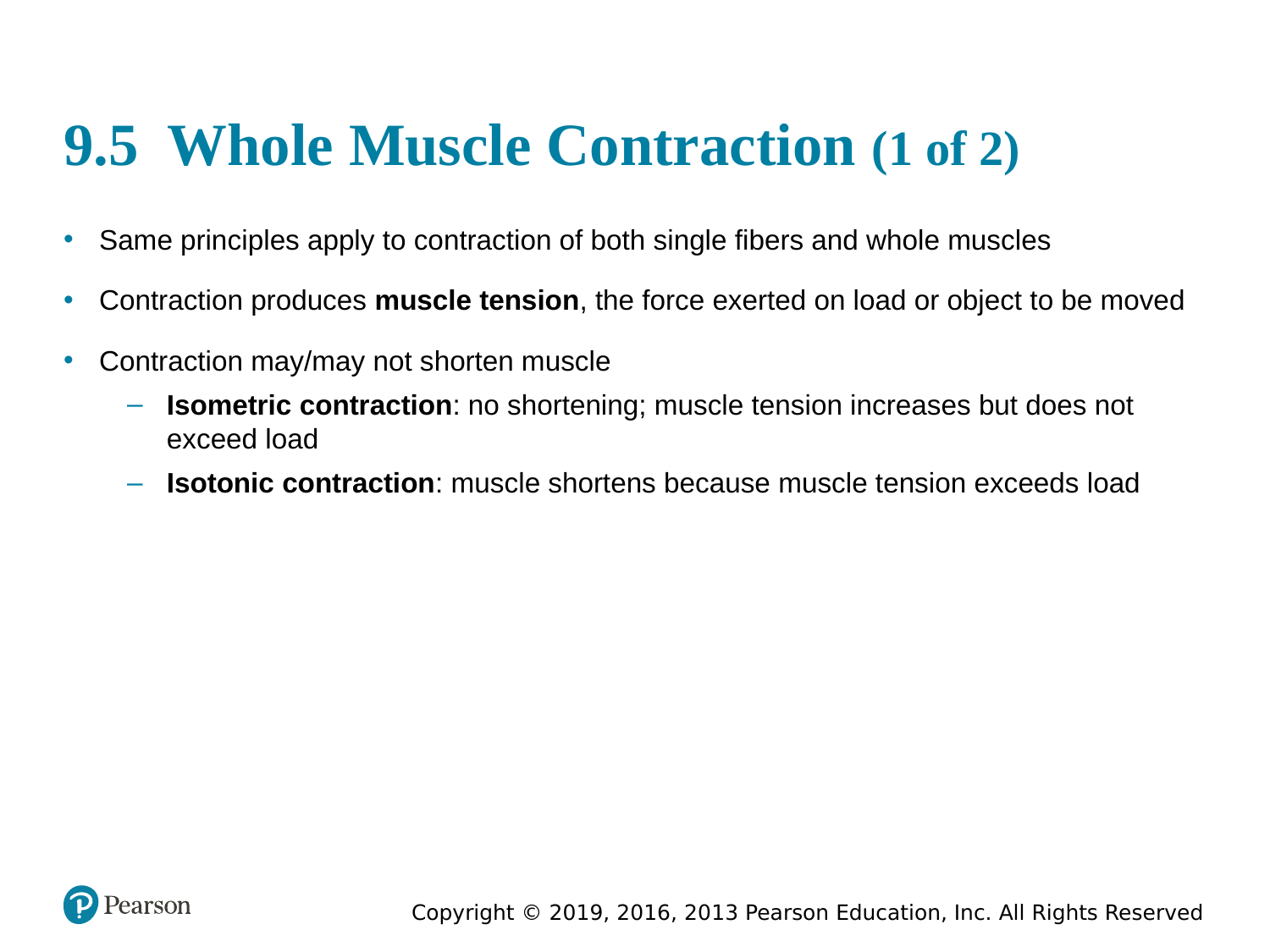

# 9.5  Whole Muscle Contraction (1 of 2)
Same principles apply to contraction of both single fibers and whole muscles
Contraction produces muscle tension, the force exerted on load or object to be moved
Contraction may/may not shorten muscle
Isometric contraction: no shortening; muscle tension increases but does not exceed load
Isotonic contraction: muscle shortens because muscle tension exceeds load